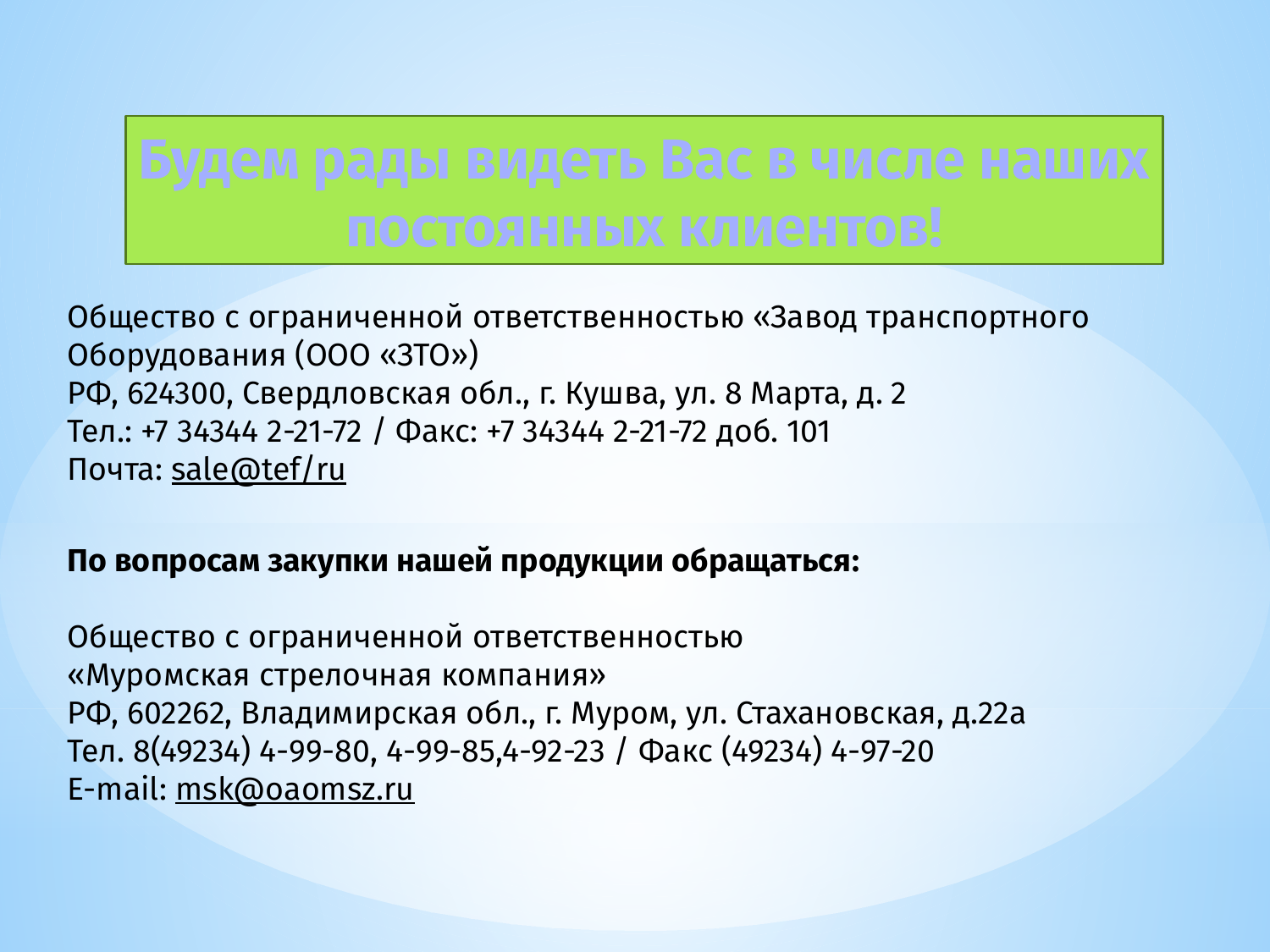

Будем рады видеть Вас в числе наших
постоянных клиентов!

Общество с ограниченной ответственностью «Завод транспортного
Оборудования (ООО «ЗТО»)
РФ, 624300, Свердловская обл., г. Кушва, ул. 8 Марта, д. 2
Тел.: +7 34344 2-21-72 / Факс: +7 34344 2-21-72 доб. 101
Почта: sale@tef/ru

По вопросам закупки нашей продукции обращаться:

Общество с ограниченной ответственностью
«Муромская стрелочная компания»
РФ, 602262, Владимирская обл., г. Муром, ул. Стахановская, д.22а
Тел. 8(49234) 4-99-80, 4-99-85,4-92-23 / Факс (49234) 4-97-20
E-mail: msk@oaomsz.ru